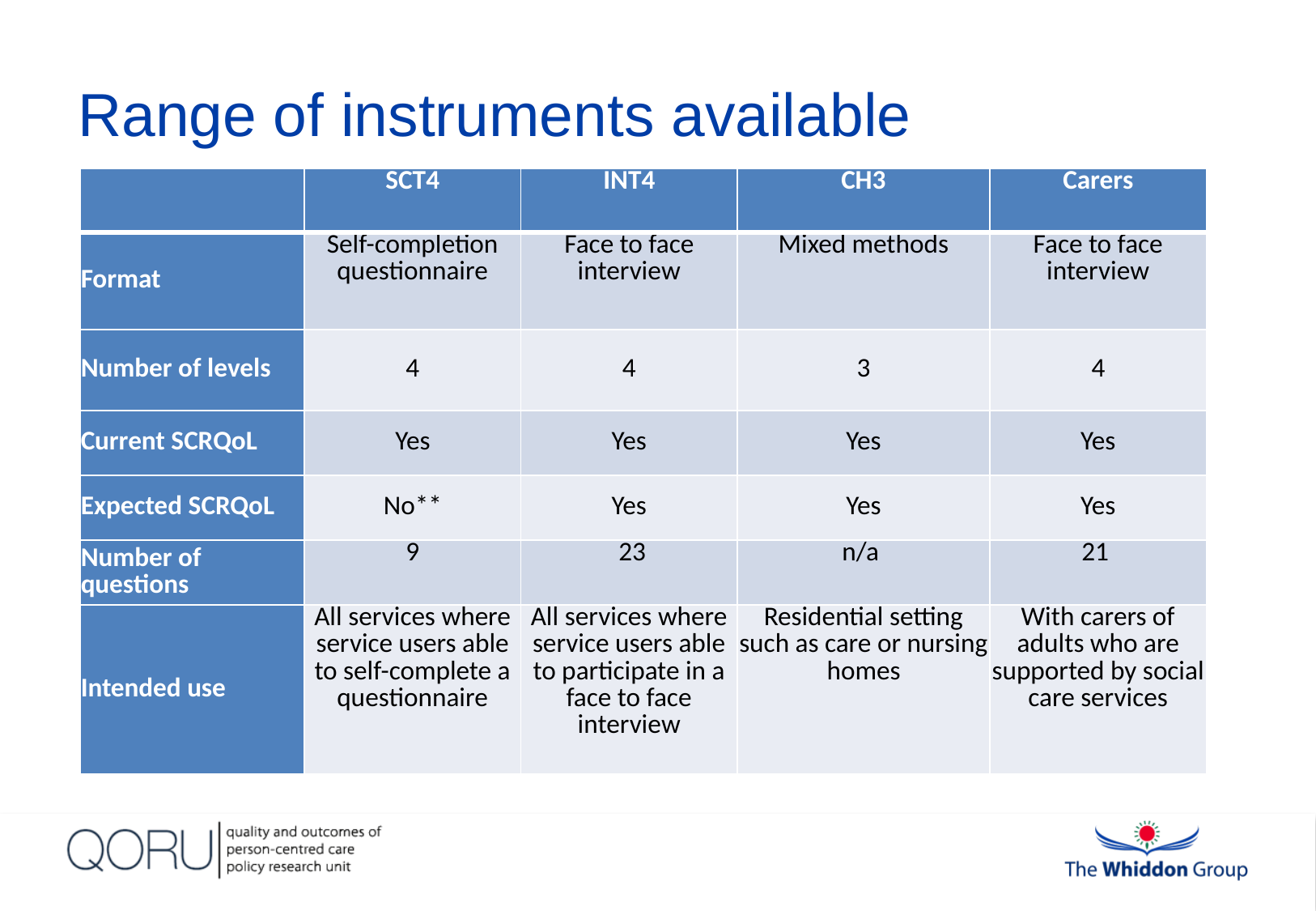

# Range of instruments available
|  | SCT4 | INT4 | CH3 | Carers |
| --- | --- | --- | --- | --- |
| Format | Self-completion questionnaire | Face to face interview | Mixed methods | Face to face interview |
| Number of levels | 4 | 4 | 3 | 4 |
| Current SCRQoL | Yes | Yes | Yes | Yes |
| Expected SCRQoL | No\*\* | Yes | Yes | Yes |
| Number of questions | 9 | 23 | n/a | 21 |
| Intended use | All services where service users able to self-complete a questionnaire | All services where service users able to participate in a face to face interview | Residential setting such as care or nursing homes | With carers of adults who are supported by social care services |